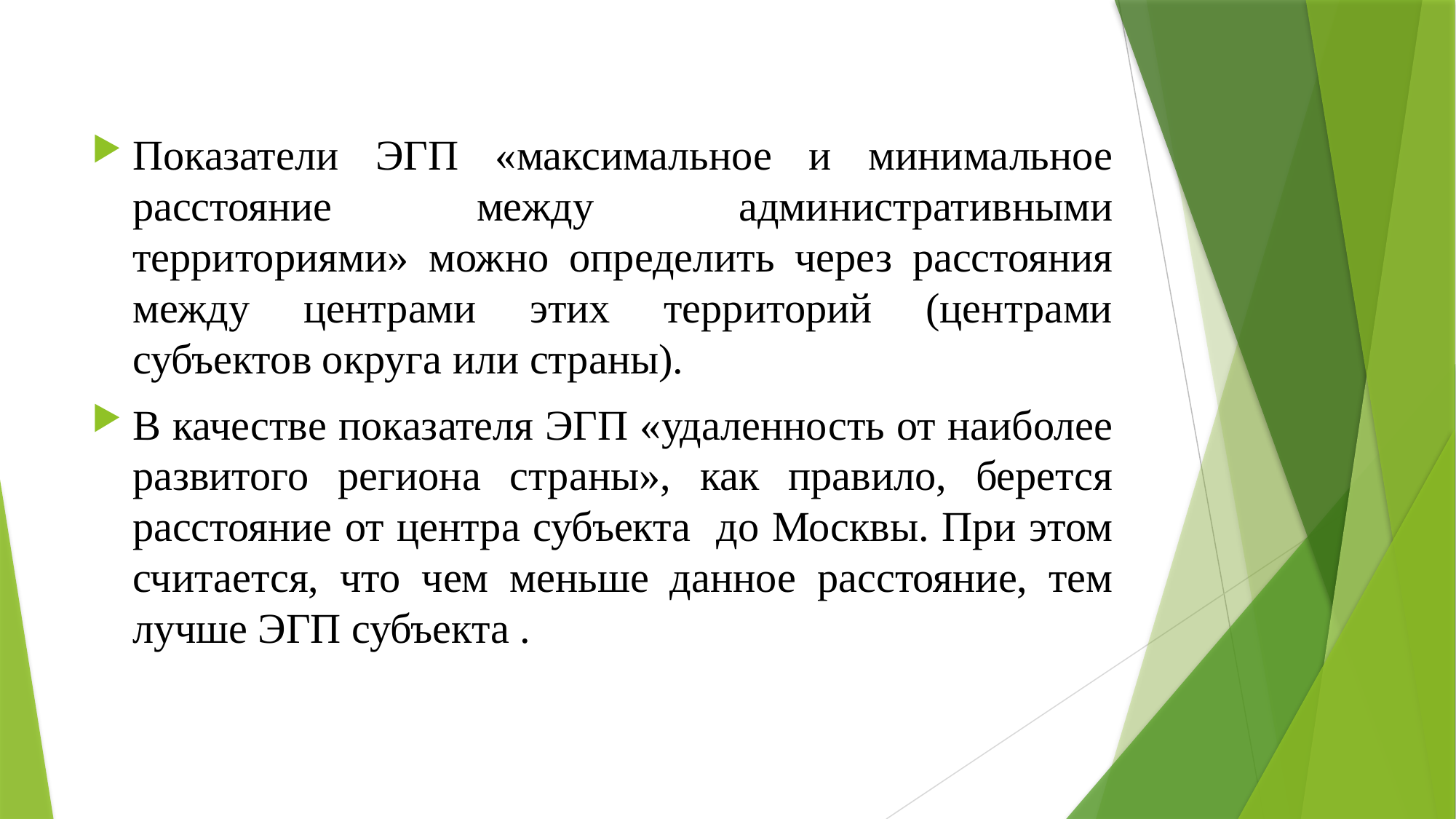

Показатели ЭГП «максимальное и минимальное расстояние между административными территориями» можно определить через расстояния между центрами этих территорий (центрами субъектов округа или страны).
В качестве показателя ЭГП «удаленность от наиболее развитого региона страны», как правило, берется расстояние от центра субъекта  до Москвы. При этом считается, что чем меньше данное расстояние, тем лучше ЭГП субъекта .